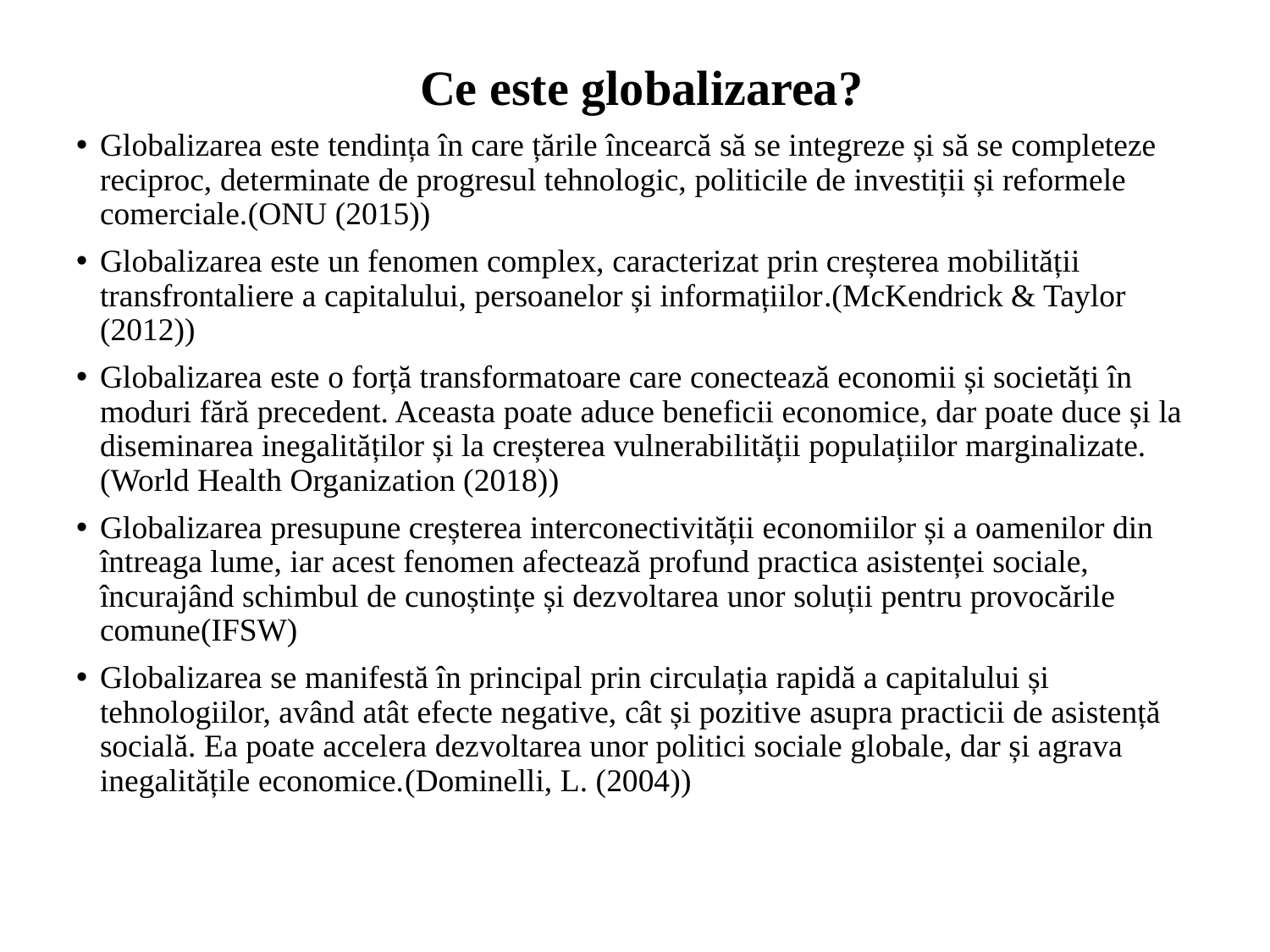

Ce este globalizarea?
Globalizarea este tendința în care țările încearcă să se integreze și să se completeze reciproc, determinate de progresul tehnologic, politicile de investiții și reformele comerciale.(ONU (2015))
Globalizarea este un fenomen complex, caracterizat prin creșterea mobilității transfrontaliere a capitalului, persoanelor și informațiilor.(McKendrick & Taylor (2012))
Globalizarea este o forță transformatoare care conectează economii și societăți în moduri fără precedent. Aceasta poate aduce beneficii economice, dar poate duce și la diseminarea inegalităților și la creșterea vulnerabilității populațiilor marginalizate.(World Health Organization (2018))
Globalizarea presupune creșterea interconectivității economiilor și a oamenilor din întreaga lume, iar acest fenomen afectează profund practica asistenței sociale, încurajând schimbul de cunoștințe și dezvoltarea unor soluții pentru provocările comune(IFSW)
Globalizarea se manifestă în principal prin circulația rapidă a capitalului și tehnologiilor, având atât efecte negative, cât și pozitive asupra practicii de asistență socială. Ea poate accelera dezvoltarea unor politici sociale globale, dar și agrava inegalitățile economice.(Dominelli, L. (2004))